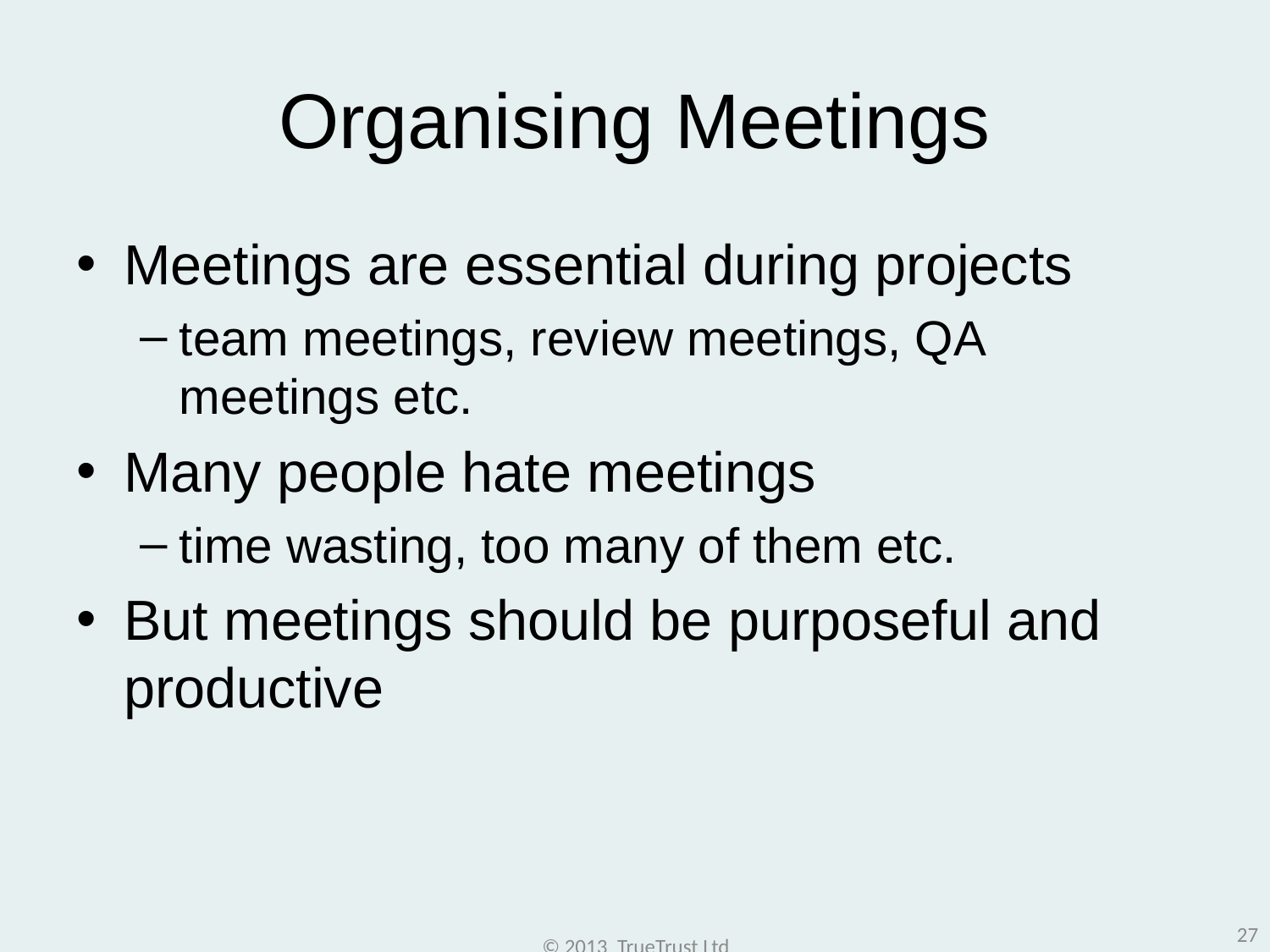

# Organising Meetings
Meetings are essential during projects
team meetings, review meetings, QA meetings etc.
Many people hate meetings
time wasting, too many of them etc.
But meetings should be purposeful and productive
27
© 2013  TrueTrust Ltd